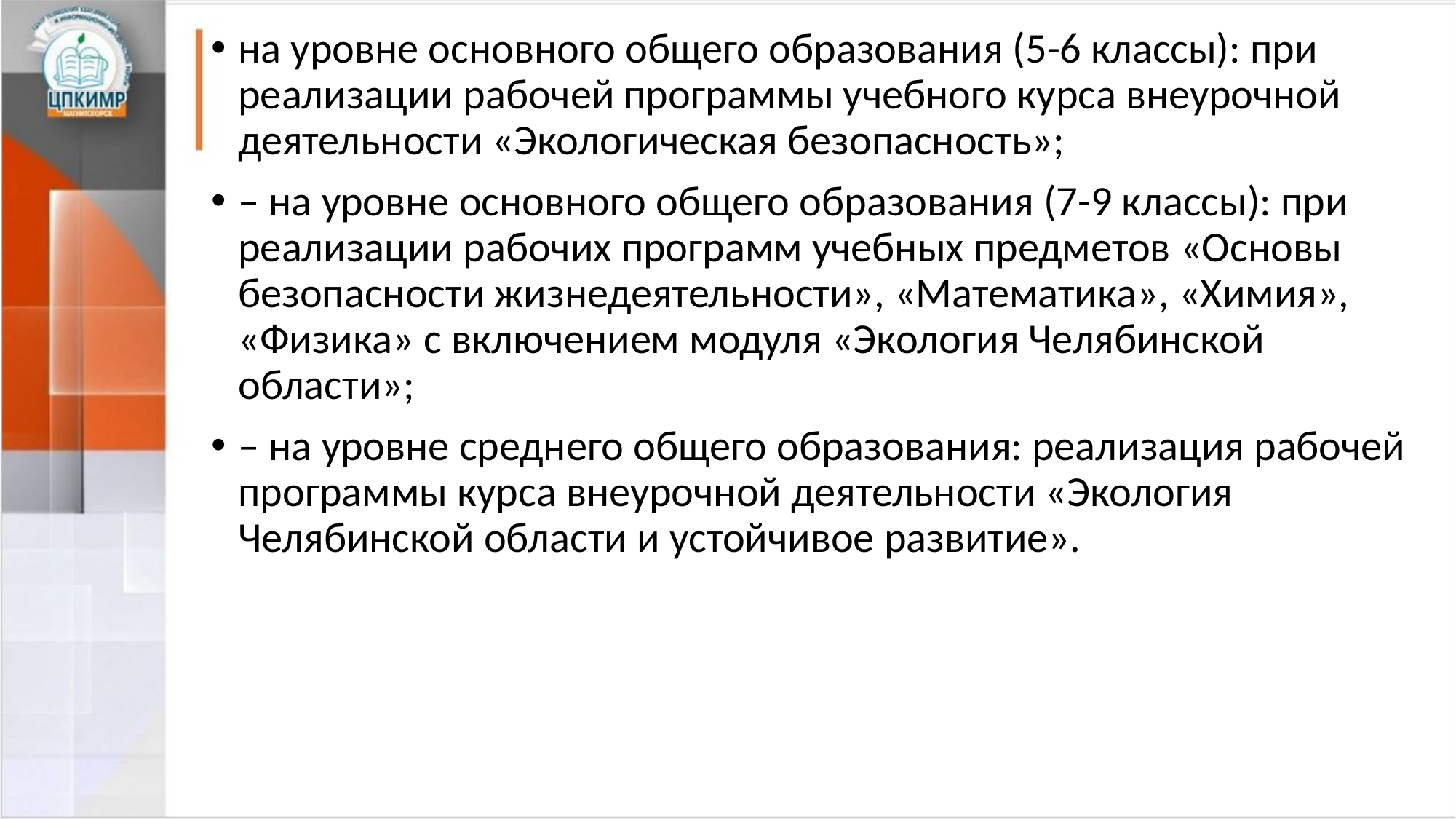

на уровне основного общего образования (5-6 классы): при реализации рабочей программы учебного курса внеурочной деятельности «Экологическая безопасность»;
– на уровне основного общего образования (7-9 классы): при реализации рабочих программ учебных предметов «Основы безопасности жизнедеятельности», «Математика», «Химия», «Физика» с включением модуля «Экология Челябинской области»;
– на уровне среднего общего образования: реализация рабочей программы курса внеурочной деятельности «Экология Челябинской области и устойчивое развитие».